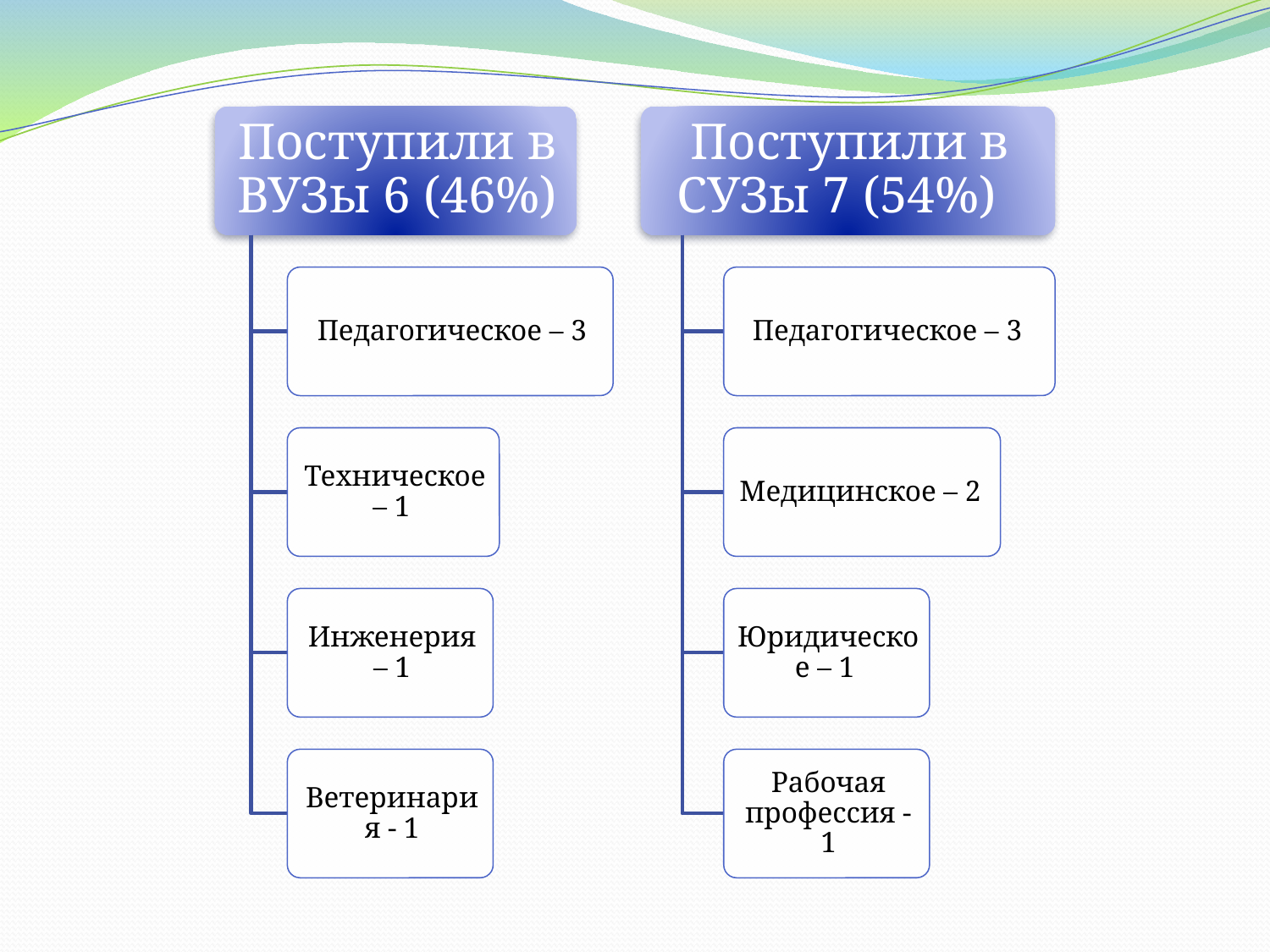

Поступили в ВУЗы 6 (46%)
Педагогическое – 3
Техническое – 1
Инженерия – 1
Ветеринария - 1
Поступили в СУЗы 7 (54%)
Педагогическое – 3
Медицинское – 2
Юридическое – 1
Рабочая профессия - 1